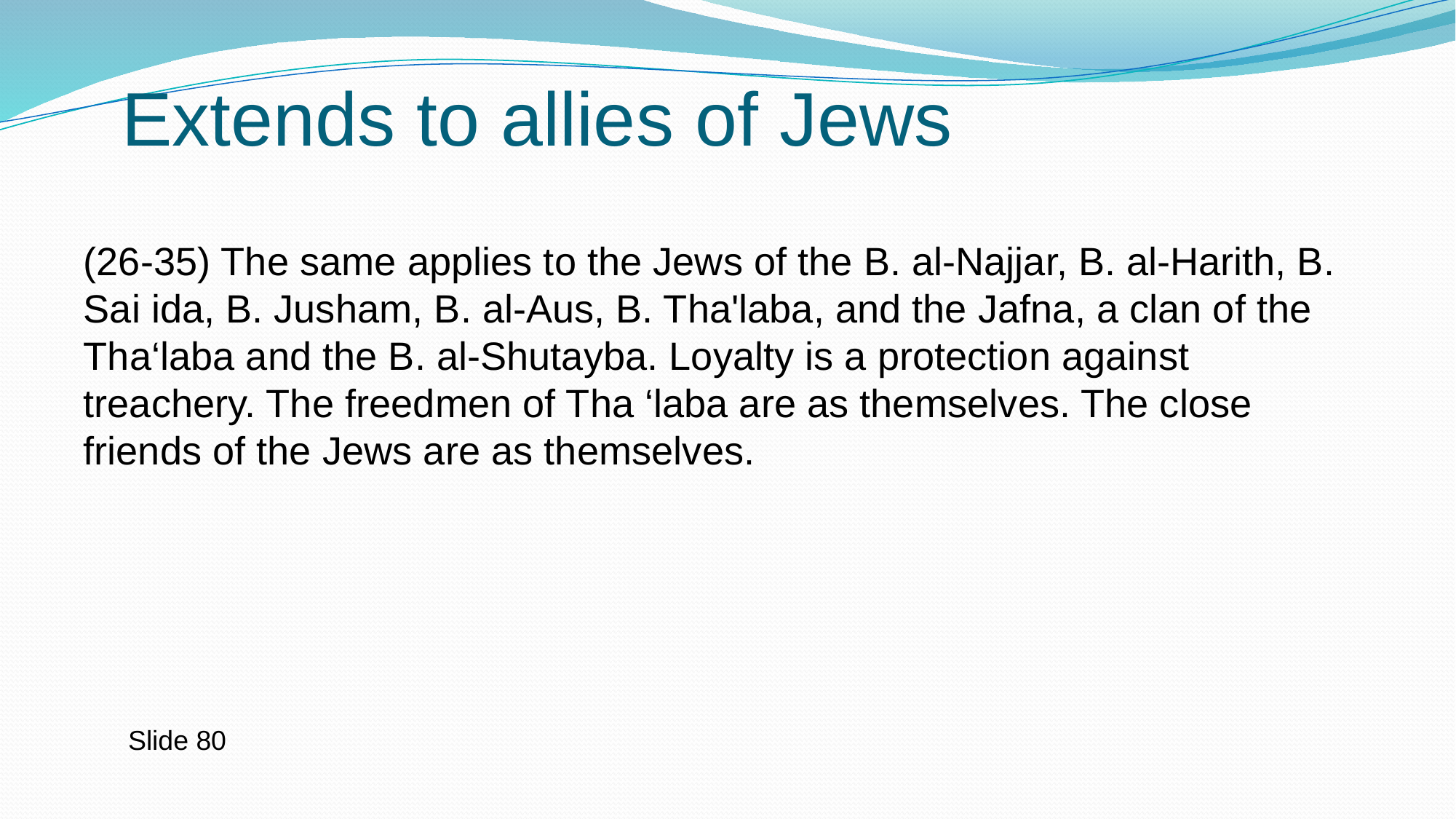

# Extends to allies of Jews
(26-35) The same applies to the Jews of the B. al-Najjar, B. al-Harith, B. Sai ida, B. Jusham, B. al-Aus, B. Tha'laba, and the Jafna, a clan of the Tha‘laba and the B. al-Shutayba. Loyalty is a protection against treachery. The freedmen of Tha ‘laba are as themselves. The close friends of the Jews are as themselves.
Slide 80